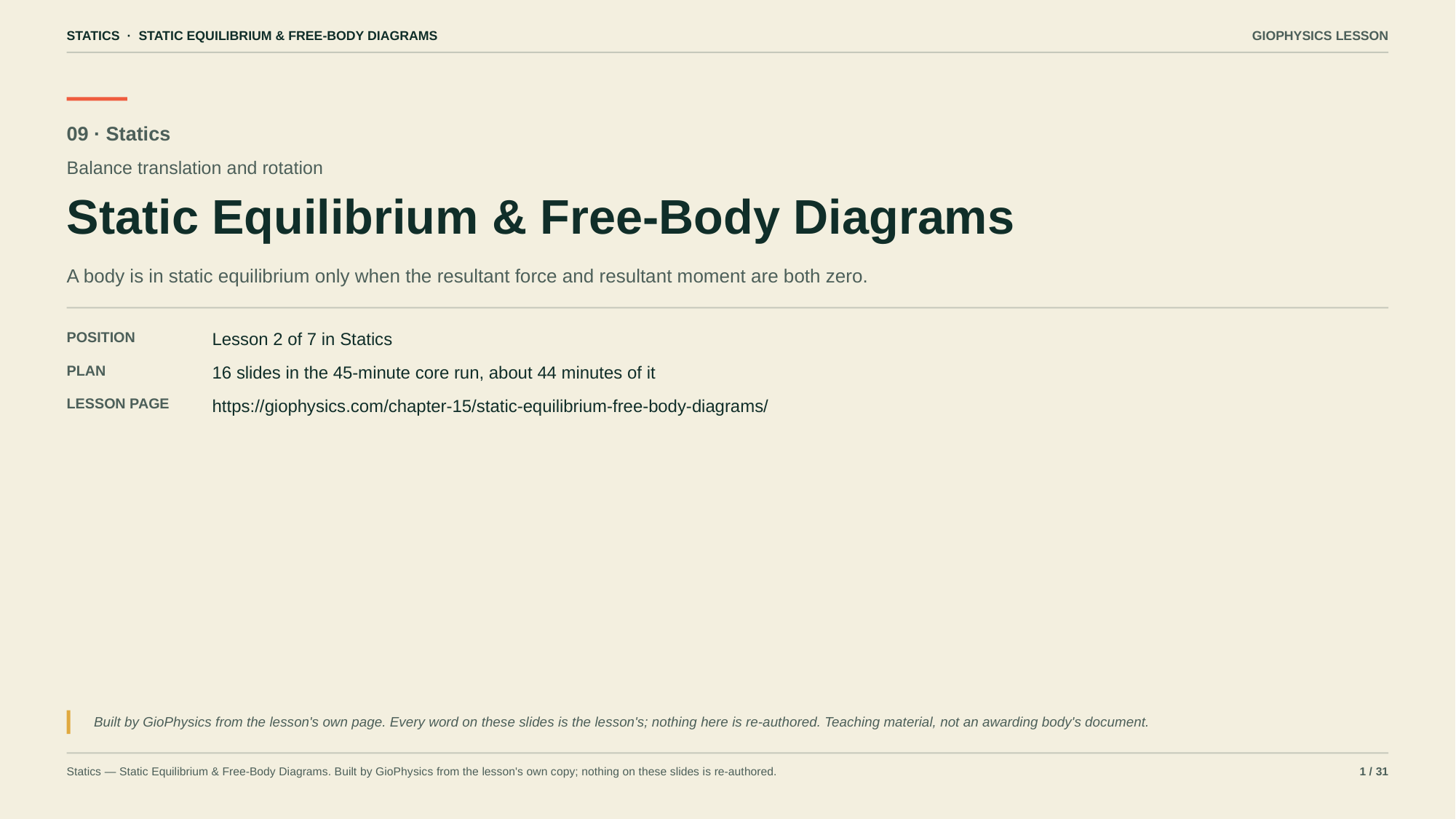

STATICS  ·  STATIC EQUILIBRIUM & FREE-BODY DIAGRAMS
GIOPHYSICS LESSON

09 · Statics
Balance translation and rotation
Static Equilibrium & Free-Body Diagrams
A body is in static equilibrium only when the resultant force and resultant moment are both zero.

POSITION
Lesson 2 of 7 in Statics
PLAN
16 slides in the 45-minute core run, about 44 minutes of it
LESSON PAGE
https://giophysics.com/chapter-15/static-equilibrium-free-body-diagrams/

Built by GioPhysics from the lesson's own page. Every word on these slides is the lesson's; nothing here is re-authored. Teaching material, not an awarding body's document.

Statics — Static Equilibrium & Free-Body Diagrams. Built by GioPhysics from the lesson's own copy; nothing on these slides is re-authored.
1 / 31